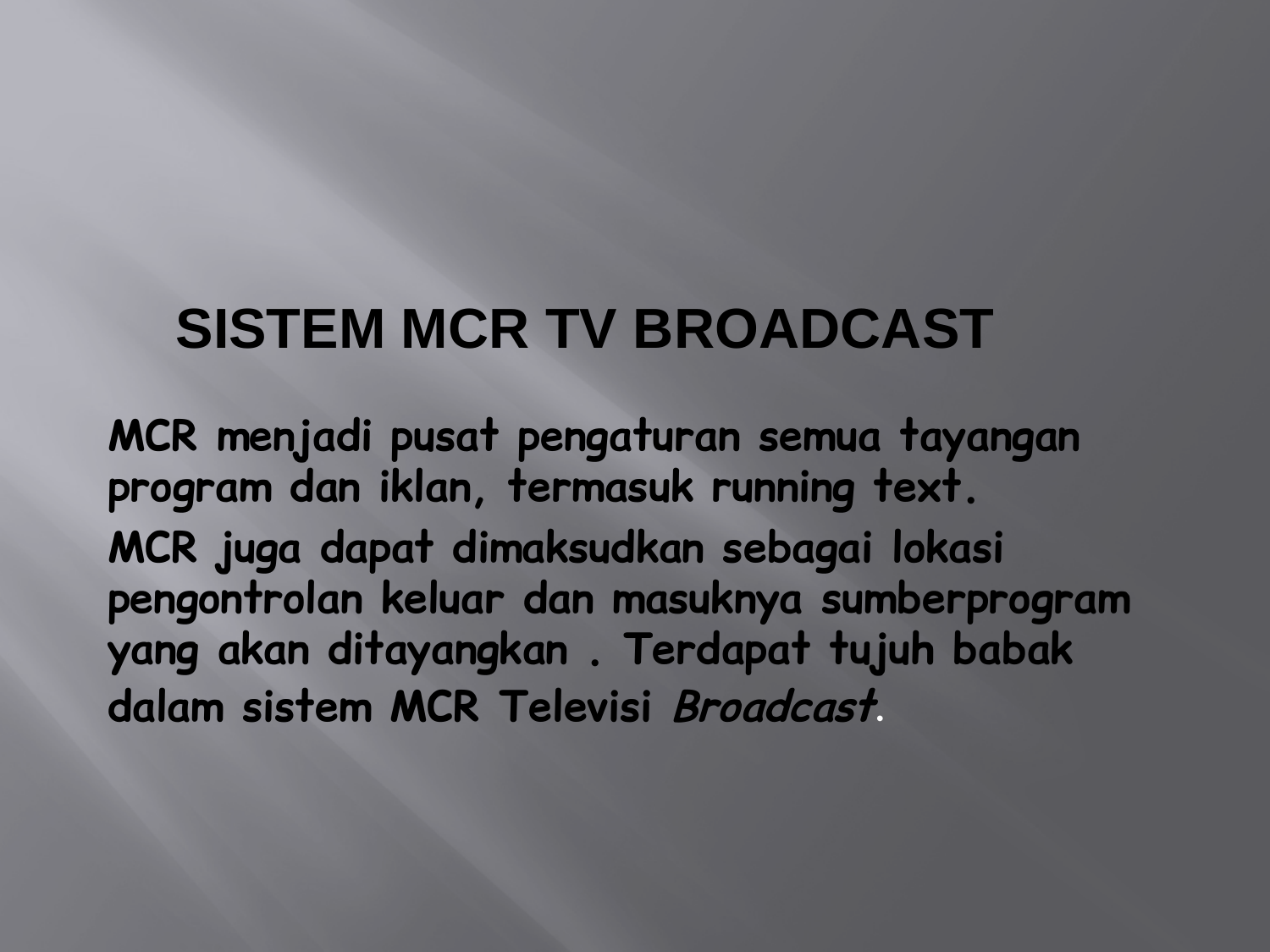

# Sistem mcr tv broadcast
MCR menjadi pusat pengaturan semua tayangan program dan iklan, termasuk running text.
MCR juga dapat dimaksudkan sebagai lokasi pengontrolan keluar dan masuknya sumberprogram yang akan ditayangkan . Terdapat tujuh babak dalam sistem MCR Televisi Broadcast.